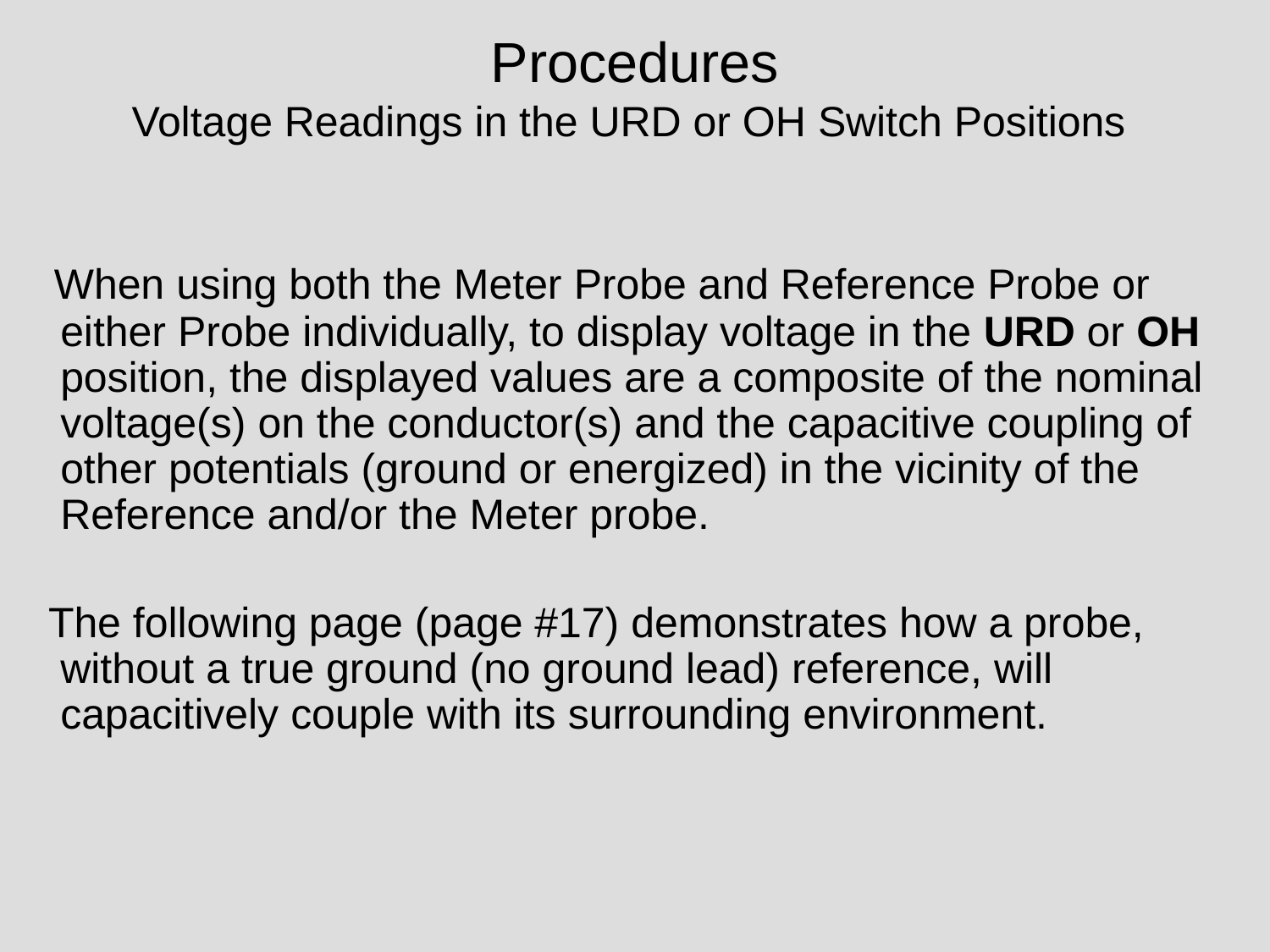

# Procedures Voltage Readings in the URD or OH Switch Positions

   When using both the Meter Probe and Reference Probe or either Probe individually, to display voltage in the URD or OH position, the displayed values are a composite of the nominal voltage(s) on the conductor(s) and the capacitive coupling of other potentials (ground or energized) in the vicinity of the Reference and/or the Meter probe.

   The following page (page #17) demonstrates how a probe, without a true ground (no ground lead) reference, will capacitively couple with its surrounding environment.